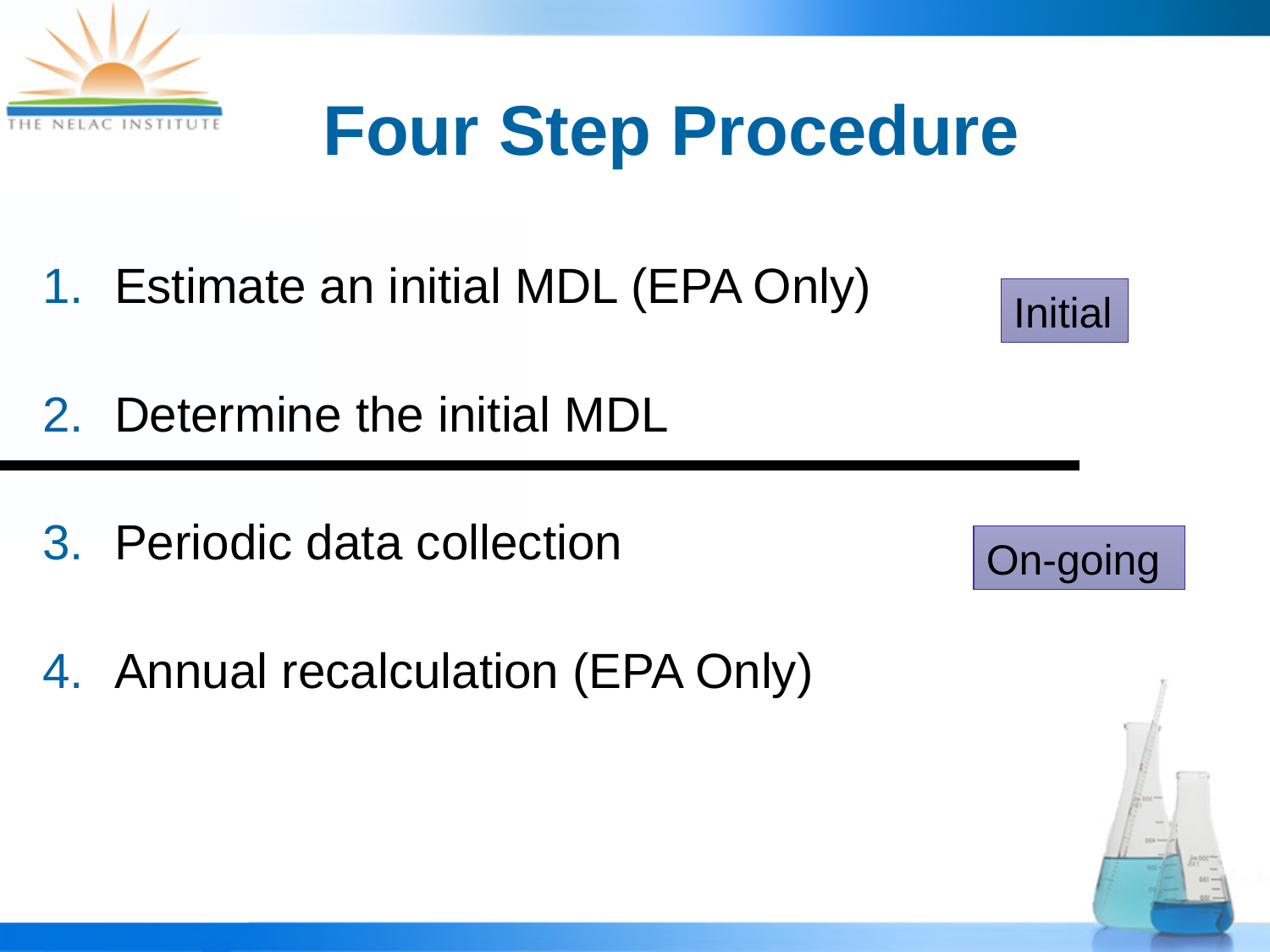

# Four Step Procedure
Estimate an initial MDL (EPA Only)
Determine the initial MDL
Periodic data collection
Annual recalculation (EPA Only)
Initial
On-going